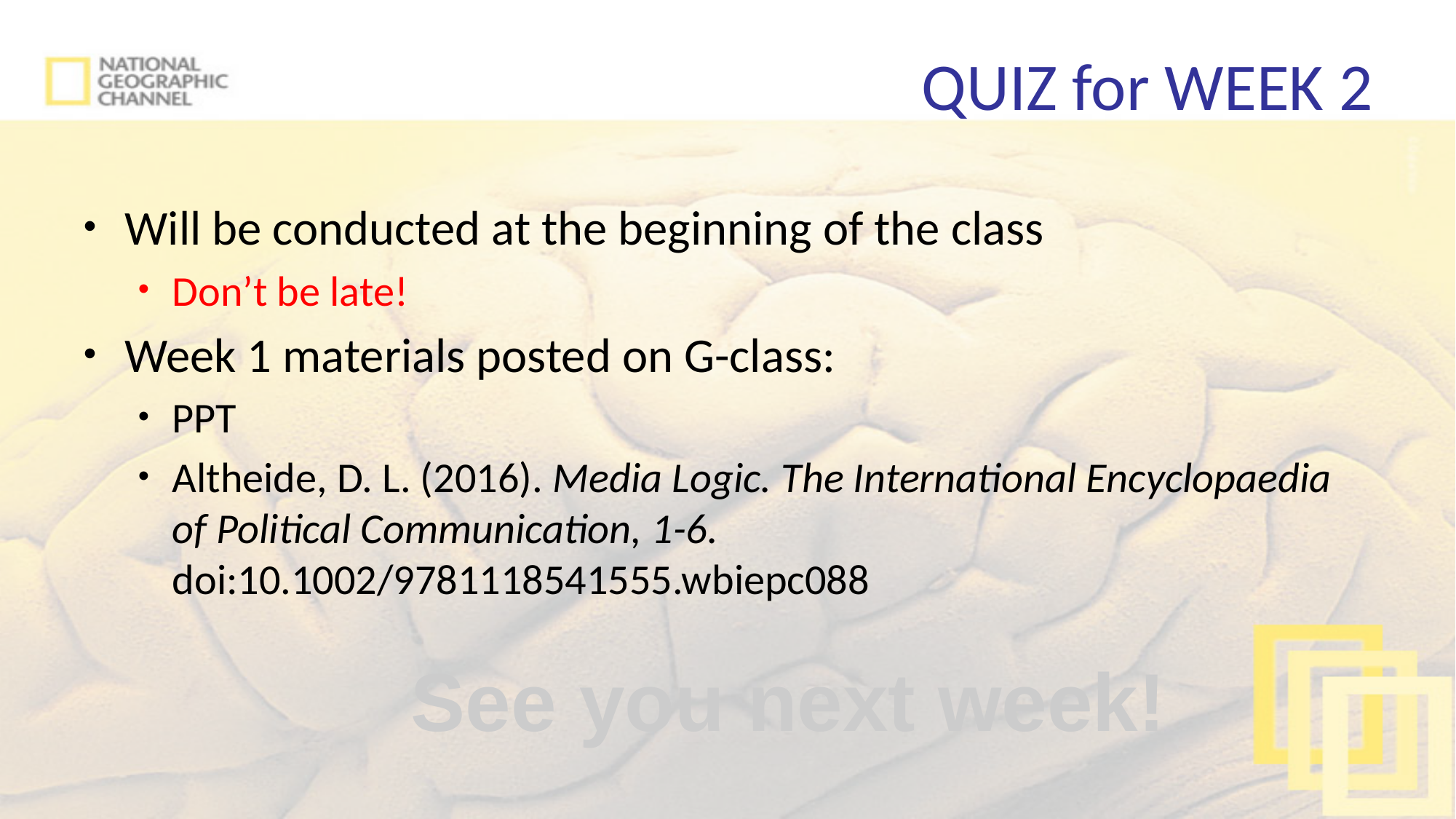

# QUIZ for WEEK 2
Will be conducted at the beginning of the class
Don’t be late!
Week 1 materials posted on G-class:
PPT
Altheide, D. L. (2016). Media Logic. The International Encyclopaedia of Political Communication, 1-6. doi:10.1002/9781118541555.wbiepc088

See you next week!